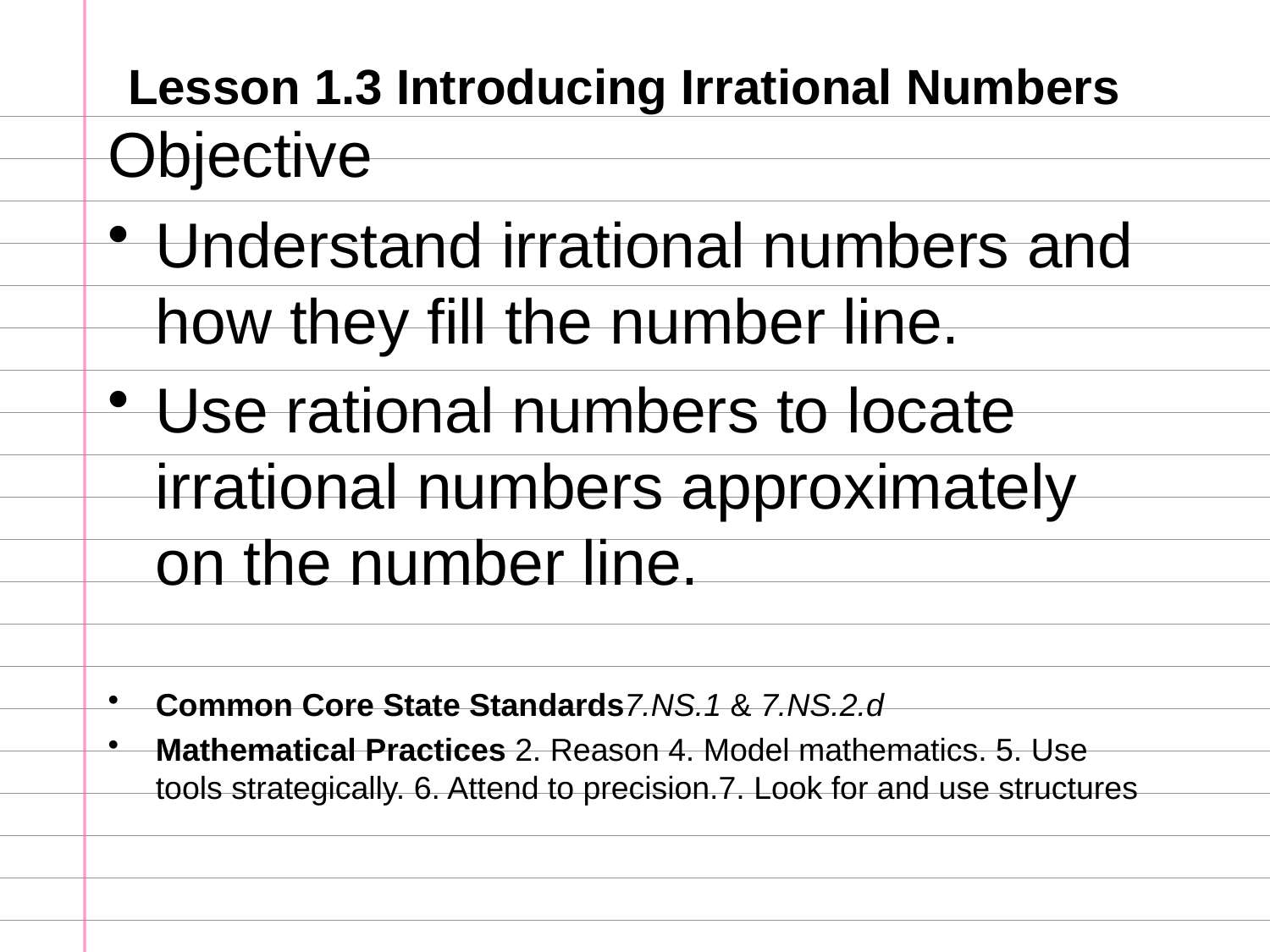

# Lesson 1.3 Introducing Irrational Numbers
Objective
Understand irrational numbers and how they fill the number line.
Use rational numbers to locate irrational numbers approximately on the number line.

Common Core State Standards7.NS.1 & 7.NS.2.d
Mathematical Practices 2. Reason 4. Model mathematics. 5. Use tools strategically. 6. Attend to precision.7. Look for and use structures